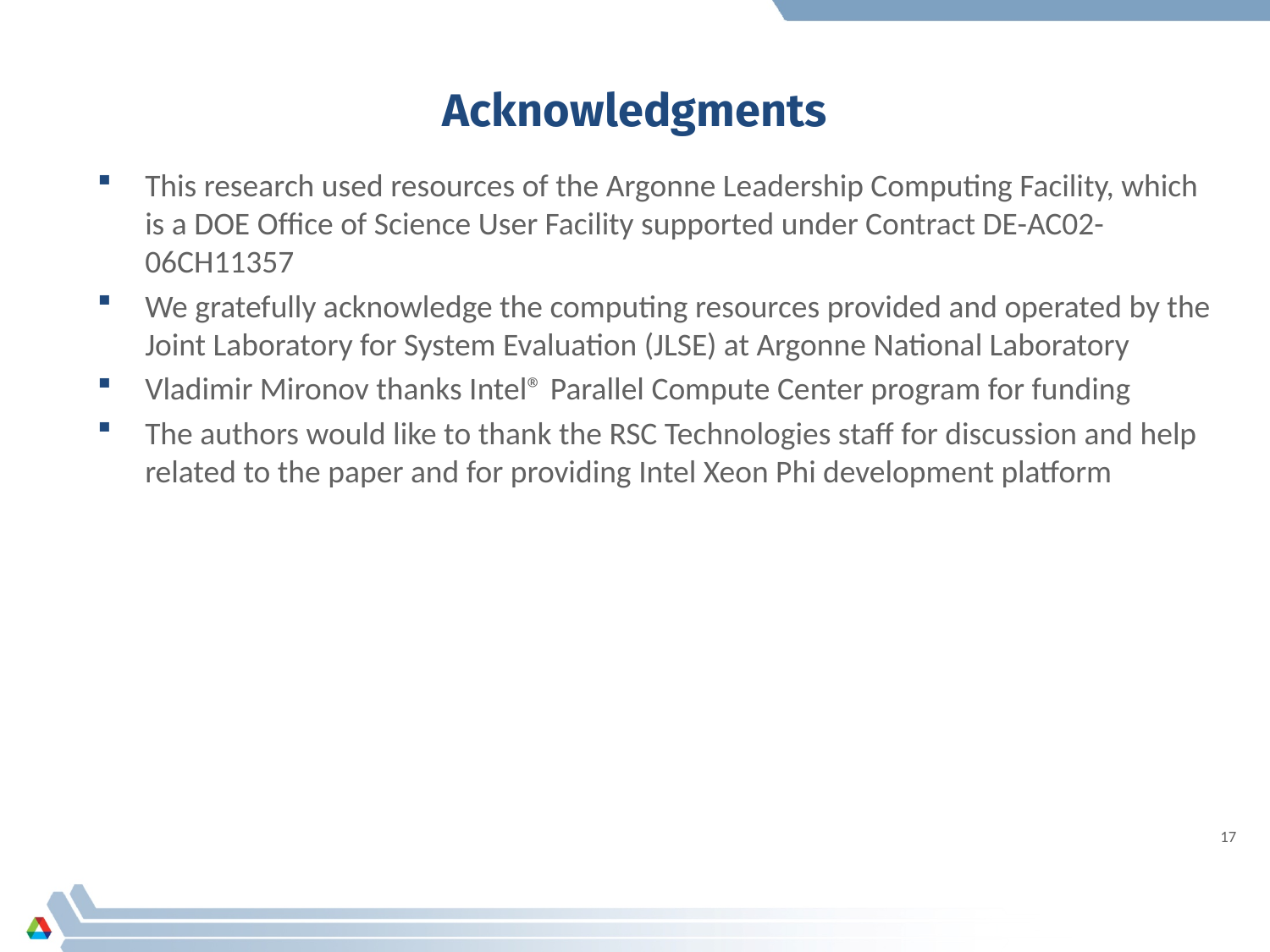

# Acknowledgments
This research used resources of the Argonne Leadership Computing Facility, which is a DOE Ofﬁce of Science User Facility supported under Contract DE-AC02-06CH11357
We gratefully acknowledge the computing resources provided and operated by the Joint Laboratory for System Evaluation (JLSE) at Argonne National Laboratory
Vladimir Mironov thanks Intel® Parallel Compute Center program for funding
The authors would like to thank the RSC Technologies staff for discussion and help related to the paper and for providing Intel Xeon Phi development platform

17